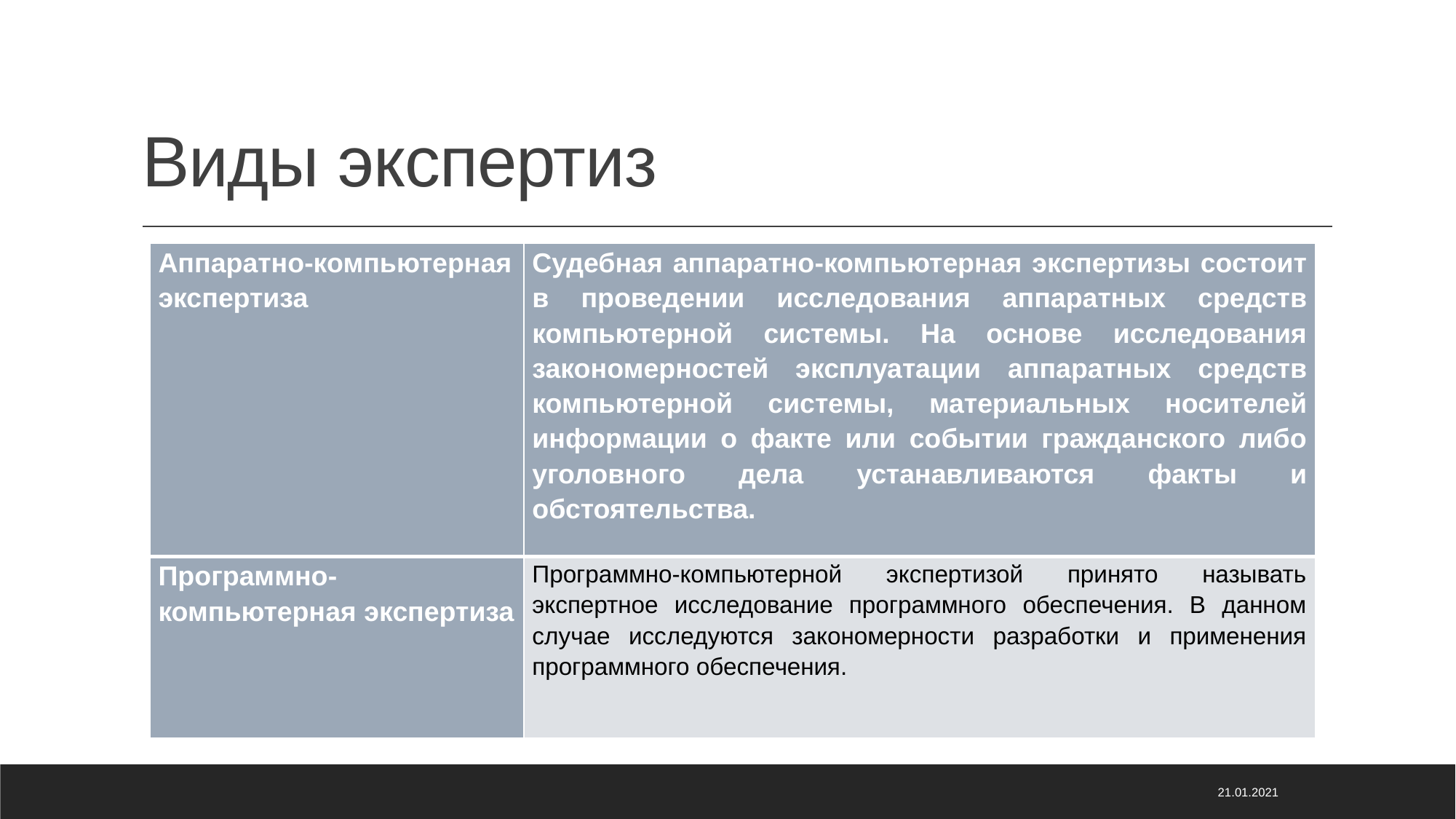

# Виды экспертиз
| Аппаратно-компьютерная экспертиза | Судебная аппаратно-компьютерная экспертизы состоит в проведении исследования аппаратных средств компьютерной системы. На основе исследования закономерностей эксплуатации аппаратных средств компьютерной системы, материальных носителей информации о факте или событии гражданского либо уголовного дела устанавливаются факты и обстоятельства. |
| --- | --- |
| Программно-компьютерная экспертиза | Программно-компьютерной экспертизой принято называть экспертное исследование программного обеспечения. В данном случае исследуются закономерности разработки и применения программного обеспечения. |
21.01.2021